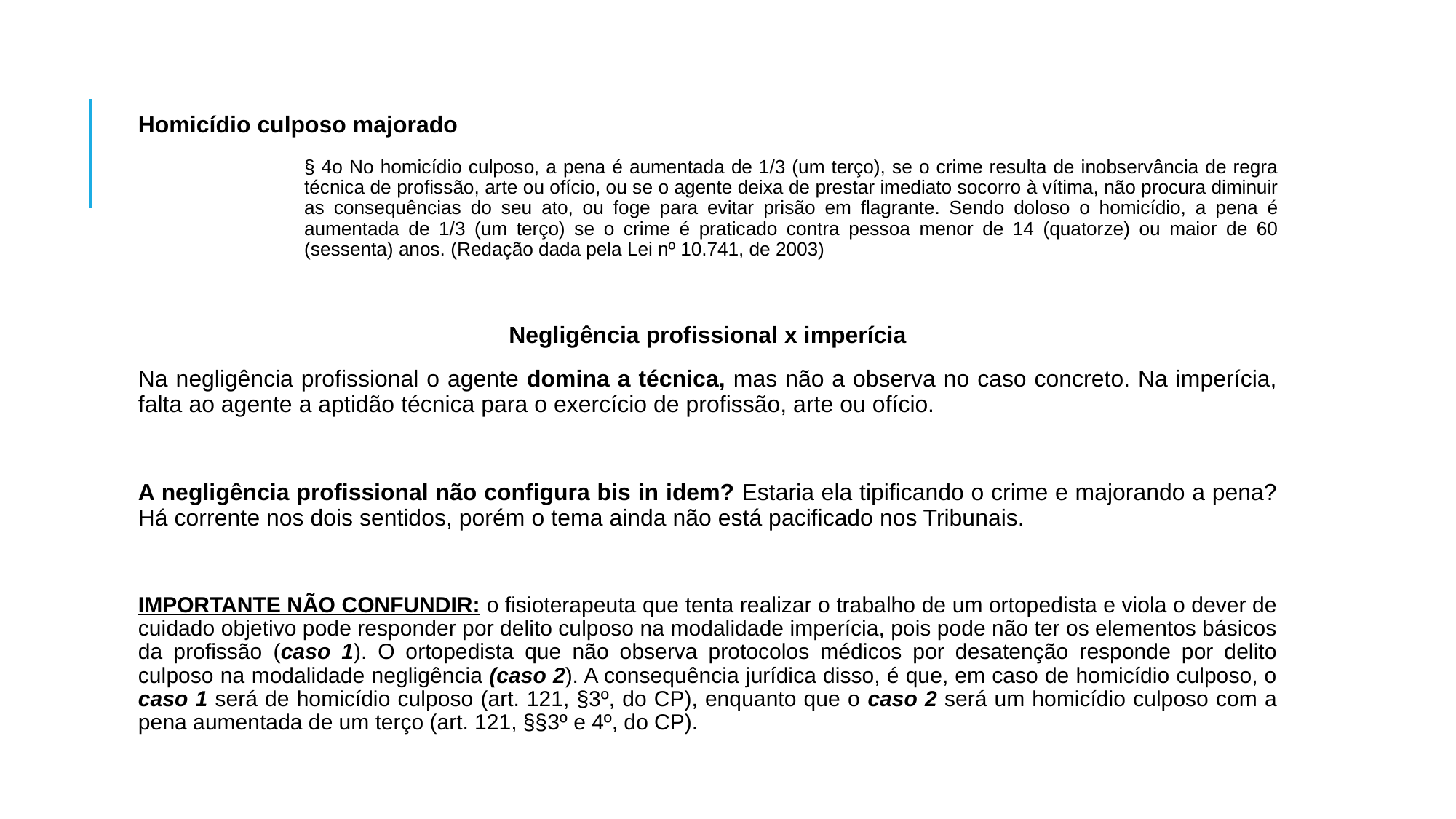

Homicídio culposo majorado
§ 4o No homicídio culposo, a pena é aumentada de 1/3 (um terço), se o crime resulta de inobservância de regra técnica de profissão, arte ou ofício, ou se o agente deixa de prestar imediato socorro à vítima, não procura diminuir as consequências do seu ato, ou foge para evitar prisão em flagrante. Sendo doloso o homicídio, a pena é aumentada de 1/3 (um terço) se o crime é praticado contra pessoa menor de 14 (quatorze) ou maior de 60 (sessenta) anos. (Redação dada pela Lei nº 10.741, de 2003)

Negligência profissional x imperícia
Na negligência profissional o agente domina a técnica, mas não a observa no caso concreto. Na imperícia, falta ao agente a aptidão técnica para o exercício de profissão, arte ou ofício.

A negligência profissional não configura bis in idem? Estaria ela tipificando o crime e majorando a pena? Há corrente nos dois sentidos, porém o tema ainda não está pacificado nos Tribunais.

IMPORTANTE NÃO CONFUNDIR: o fisioterapeuta que tenta realizar o trabalho de um ortopedista e viola o dever de cuidado objetivo pode responder por delito culposo na modalidade imperícia, pois pode não ter os elementos básicos da profissão (caso 1). O ortopedista que não observa protocolos médicos por desatenção responde por delito culposo na modalidade negligência (caso 2). A consequência jurídica disso, é que, em caso de homicídio culposo, o caso 1 será de homicídio culposo (art. 121, §3º, do CP), enquanto que o caso 2 será um homicídio culposo com a pena aumentada de um terço (art. 121, §§3º e 4º, do CP).